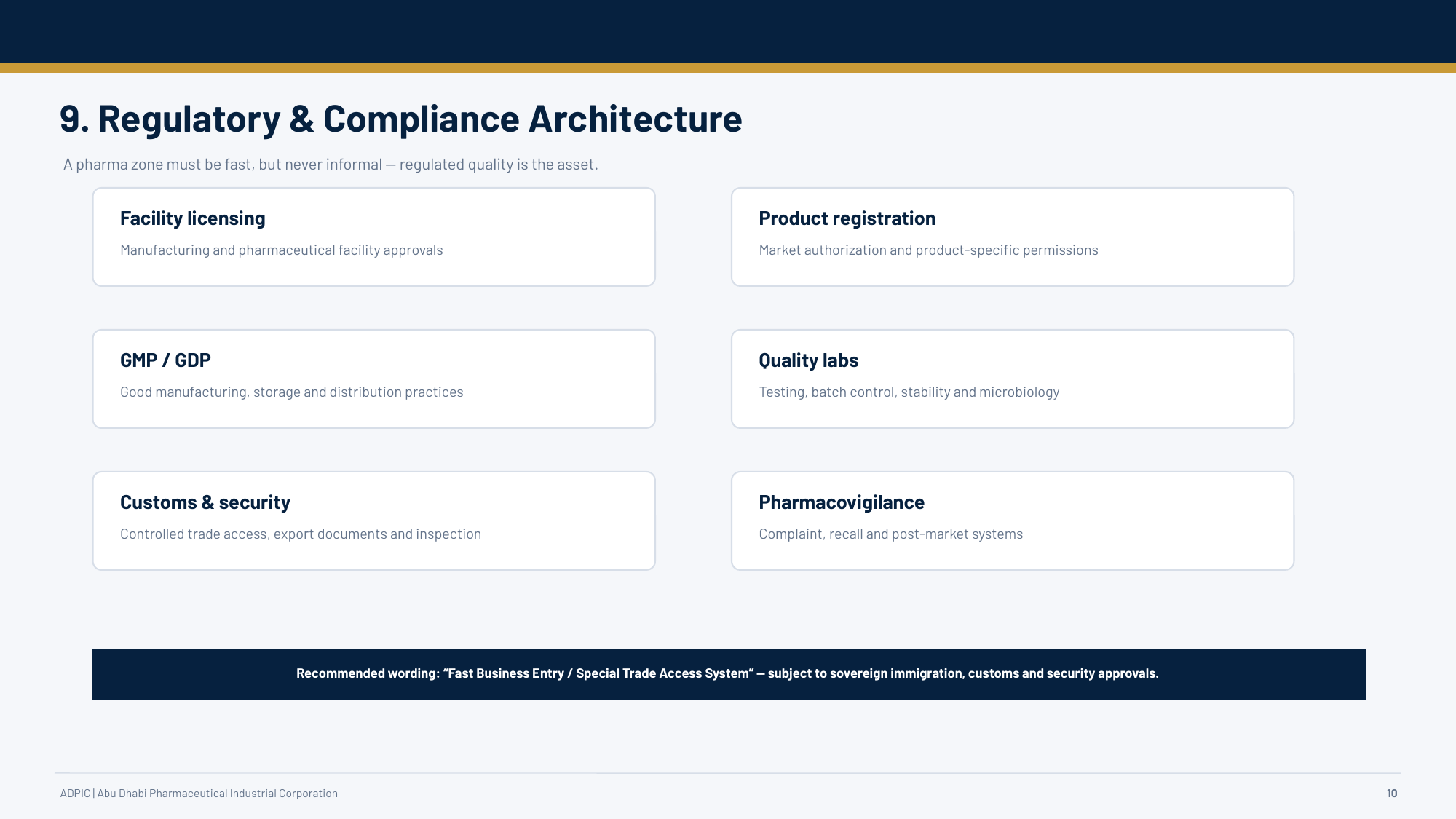

9. Regulatory & Compliance Architecture
A pharma zone must be fast, but never informal — regulated quality is the asset.

Facility licensing
Product registration
Manufacturing and pharmaceutical facility approvals
Market authorization and product-specific permissions

GMP / GDP
Quality labs
Good manufacturing, storage and distribution practices
Testing, batch control, stability and microbiology

Customs & security
Pharmacovigilance
Controlled trade access, export documents and inspection
Complaint, recall and post-market systems

Recommended wording: “Fast Business Entry / Special Trade Access System” — subject to sovereign immigration, customs and security approvals.

ADPIC | Abu Dhabi Pharmaceutical Industrial Corporation
10